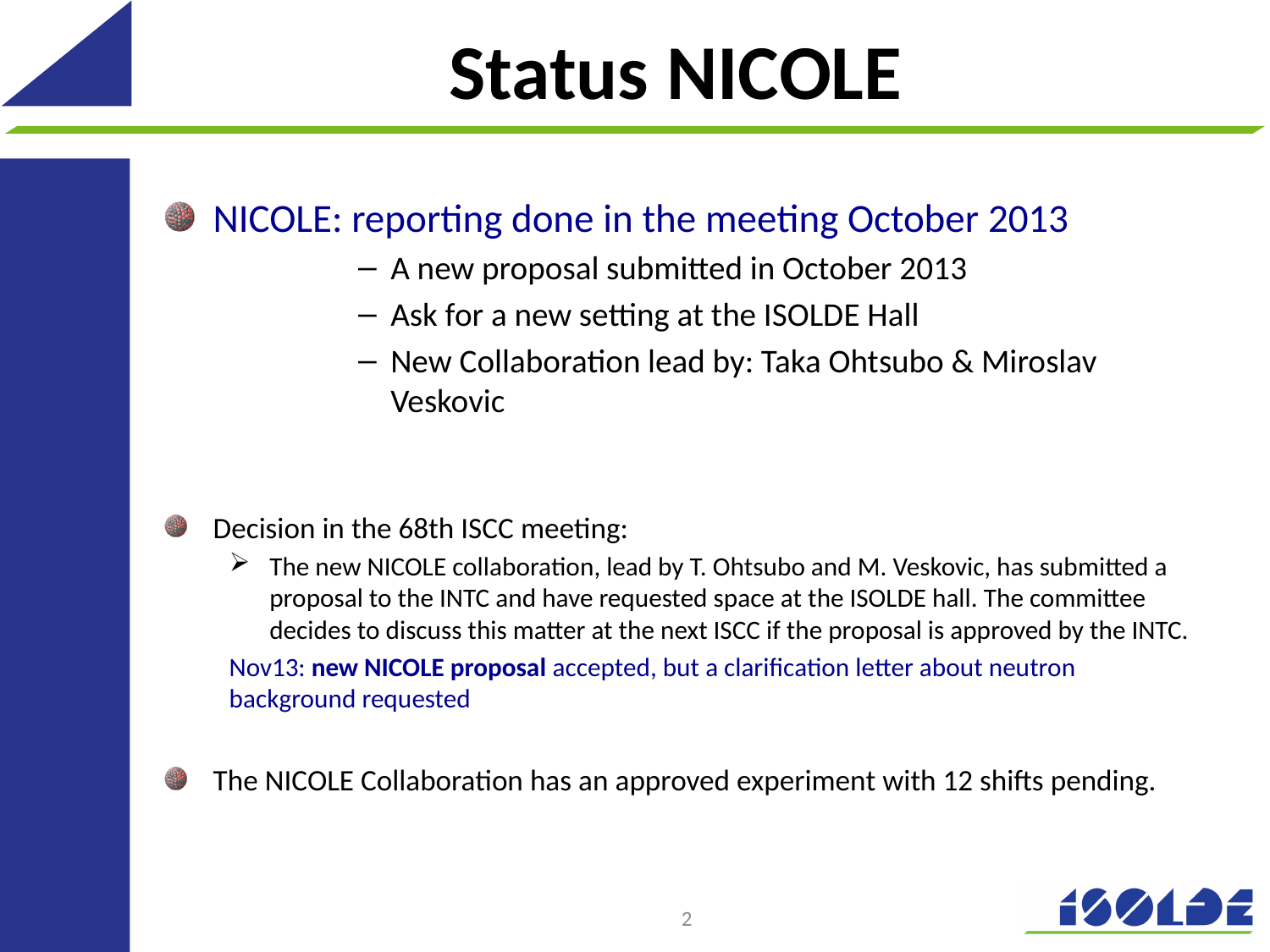

# Status NICOLE
NICOLE: reporting done in the meeting October 2013
A new proposal submitted in October 2013
Ask for a new setting at the ISOLDE Hall
New Collaboration lead by: Taka Ohtsubo & Miroslav Veskovic

Decision in the 68th ISCC meeting:
The new NICOLE collaboration, lead by T. Ohtsubo and M. Veskovic, has submitted a proposal to the INTC and have requested space at the ISOLDE hall. The committee decides to discuss this matter at the next ISCC if the proposal is approved by the INTC.
Nov13: new NICOLE proposal accepted, but a clarification letter about neutron background requested

The NICOLE Collaboration has an approved experiment with 12 shifts pending.

2